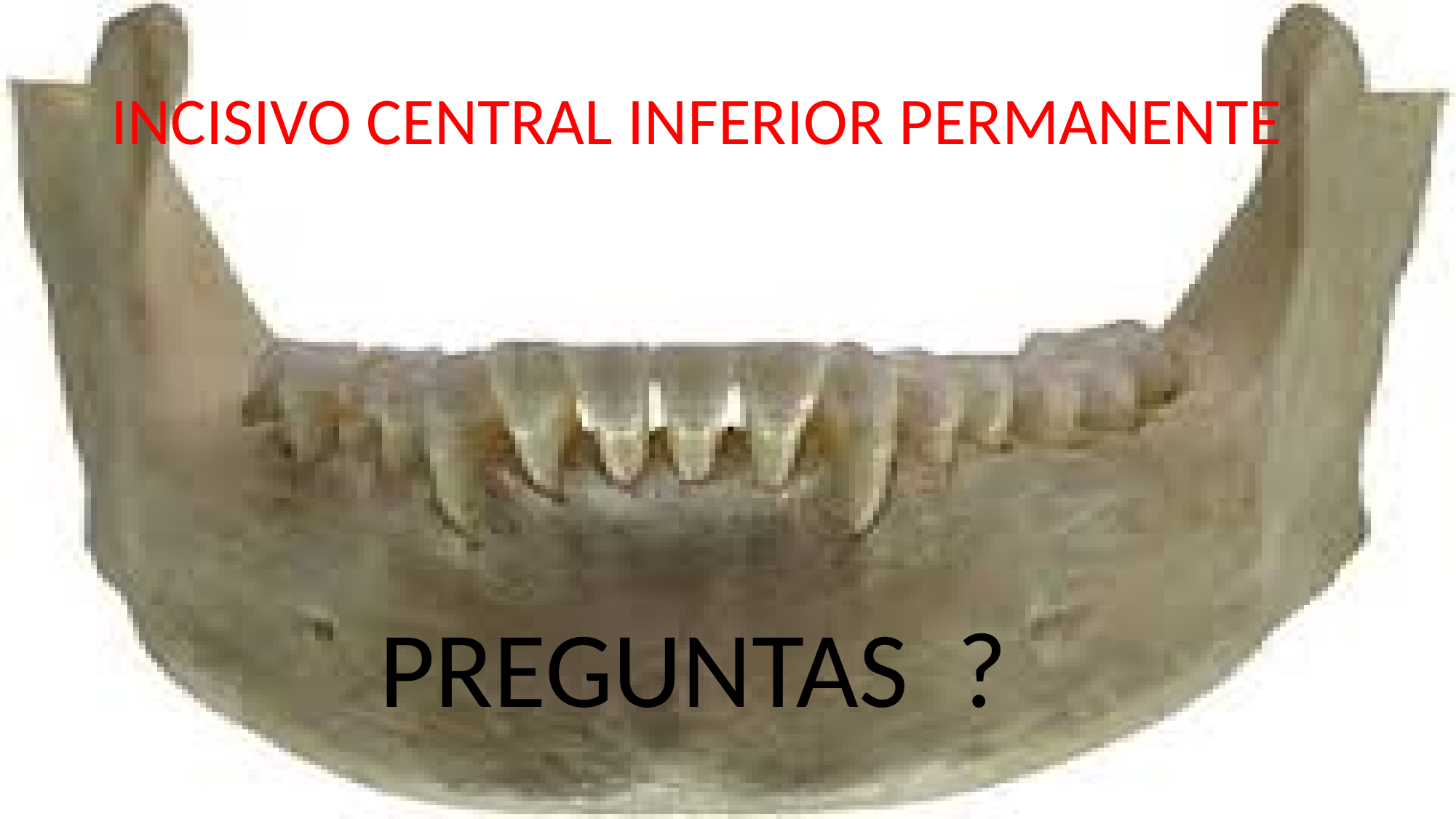

# INCISIVO CENTRAL INFERIOR PERMANENTE

           PREGUNTAS  ?